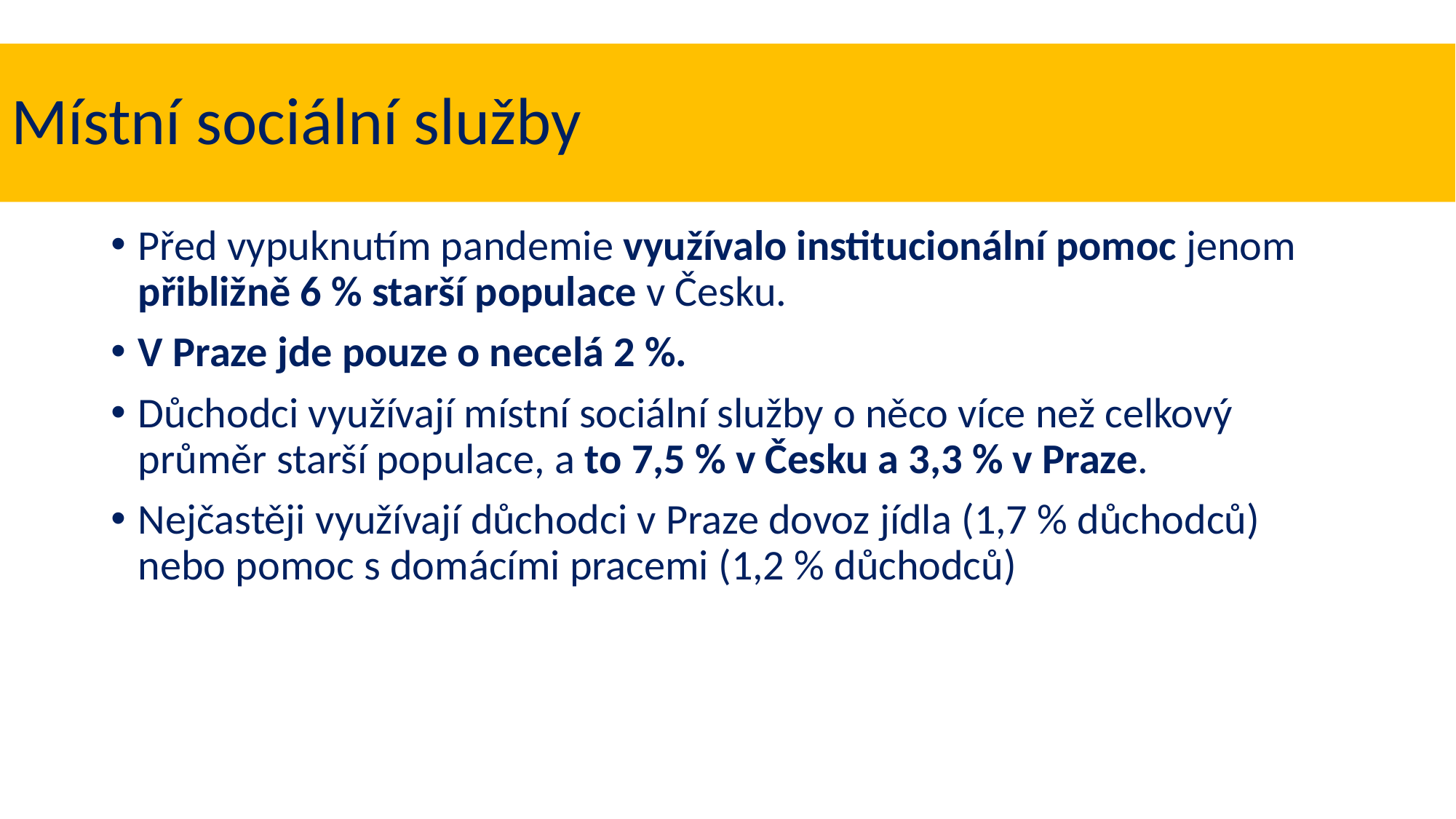

# Místní sociální služby
Před vypuknutím pandemie využívalo institucionální pomoc jenom přibližně 6 % starší populace v Česku.
V Praze jde pouze o necelá 2 %.
Důchodci využívají místní sociální služby o něco více než celkový průměr starší populace, a to 7,5 % v Česku a 3,3 % v Praze.
Nejčastěji využívají důchodci v Praze dovoz jídla (1,7 % důchodců) nebo pomoc s domácími pracemi (1,2 % důchodců)